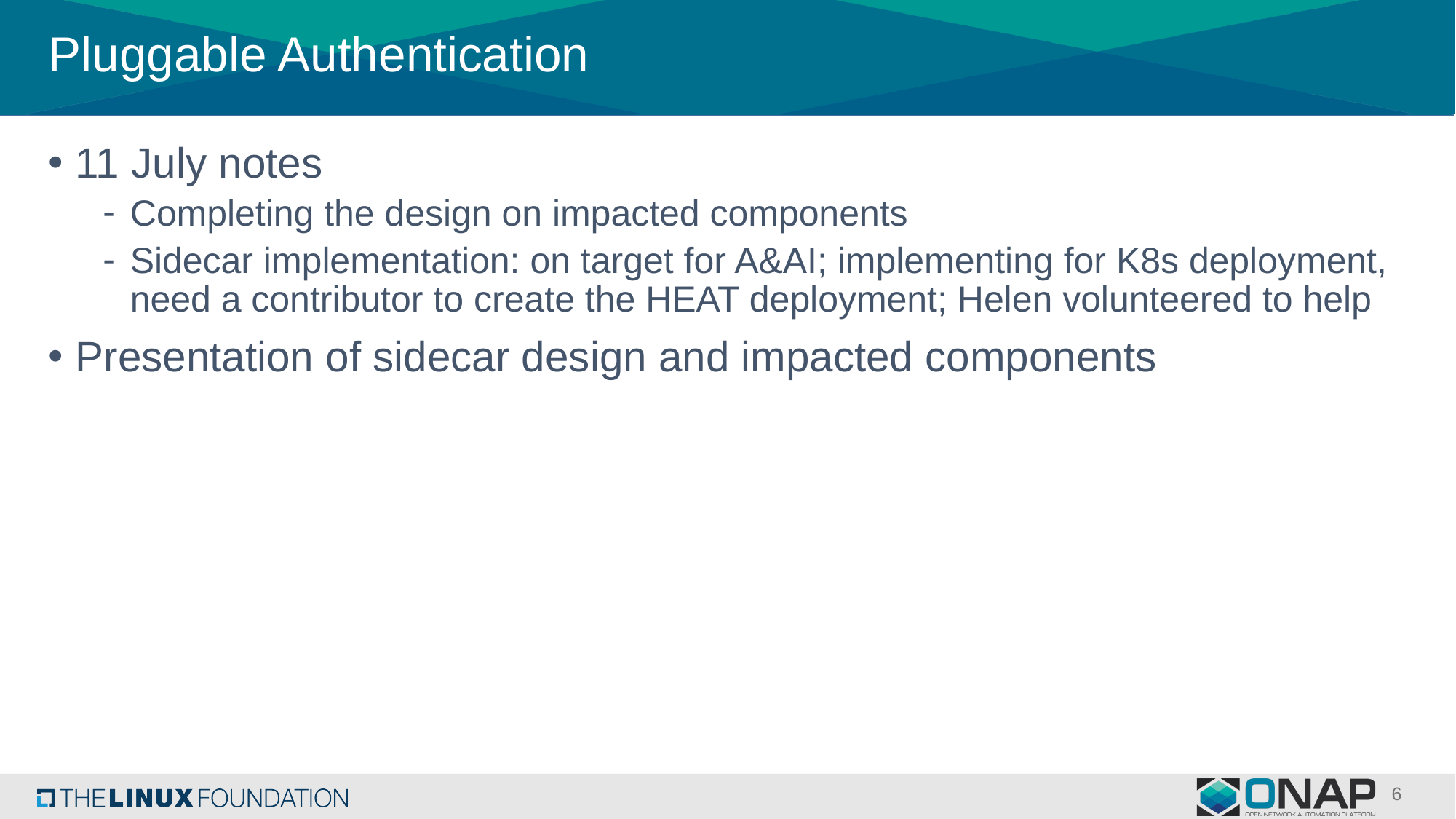

# Pluggable Authentication
11 July notes
Completing the design on impacted components
Sidecar implementation: on target for A&AI; implementing for K8s deployment, need a contributor to create the HEAT deployment; Helen volunteered to help
Presentation of sidecar design and impacted components

6